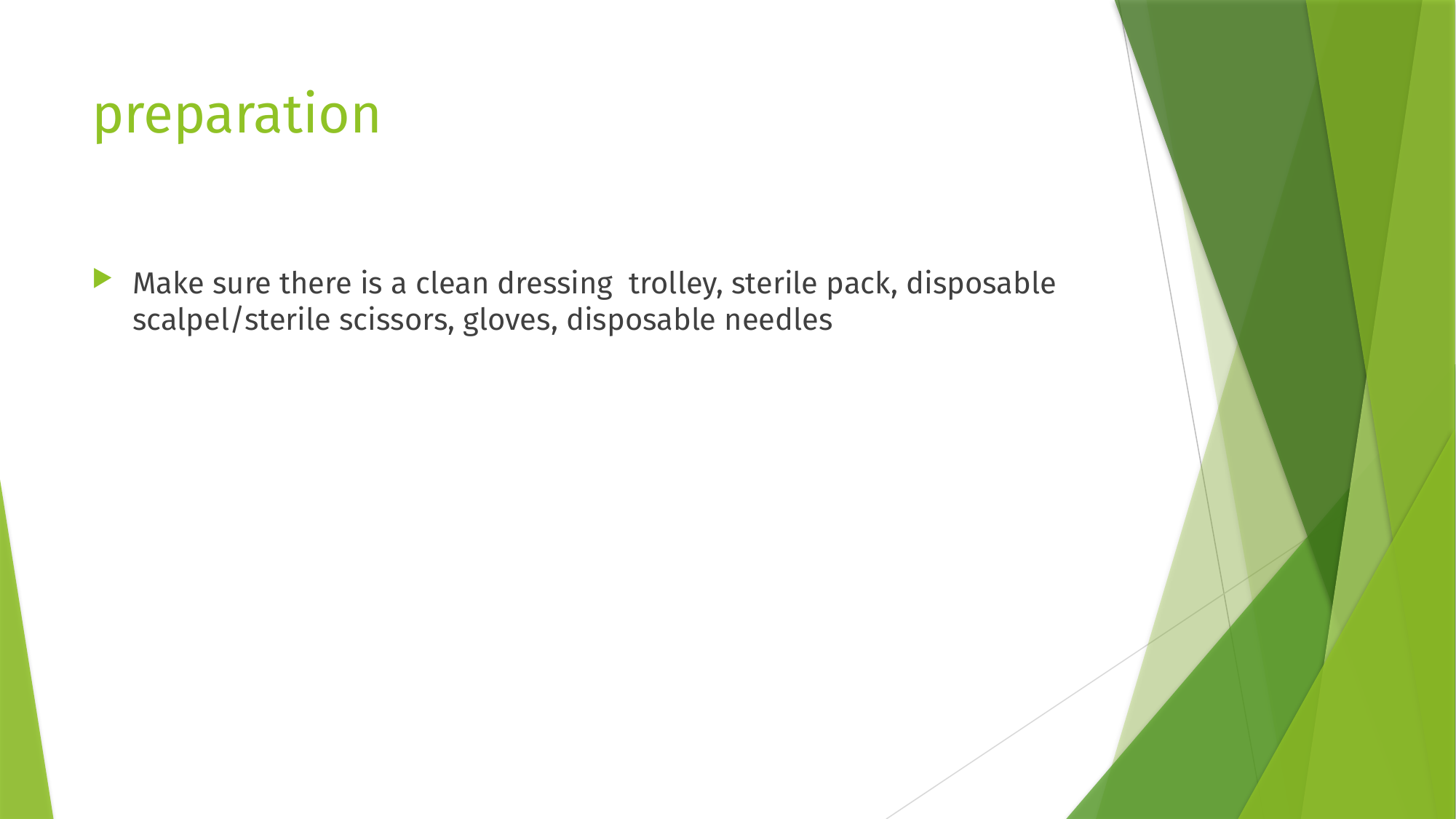

# preparation
Make sure there is a clean dressing  trolley, sterile pack, disposable scalpel/sterile scissors, gloves, disposable needles